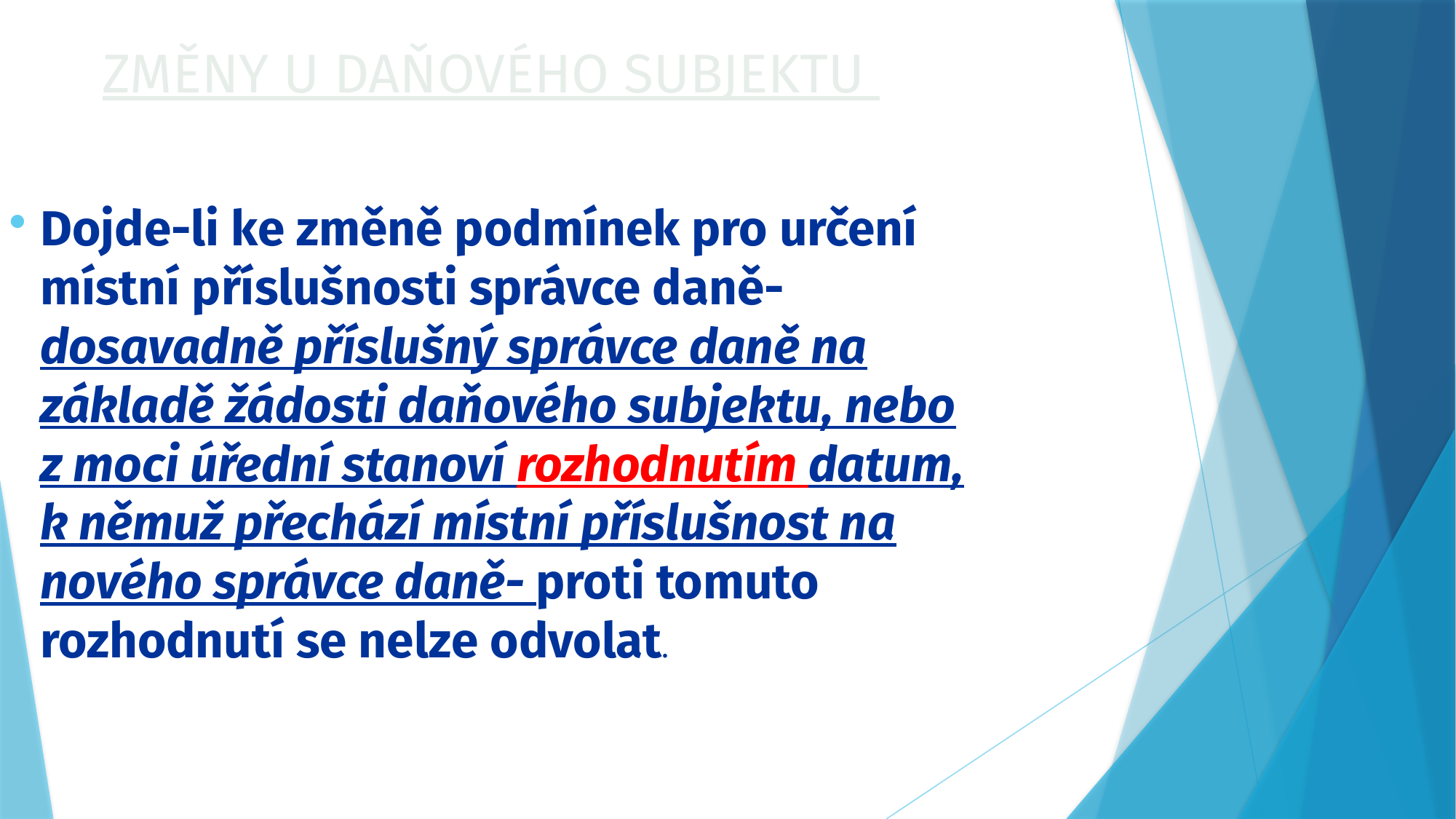

Změny u daňového subjektu
Dojde-li ke změně podmínek pro určení místní příslušnosti správce daně- dosavadně příslušný správce daně na základě žádosti daňového subjektu, nebo z moci úřední stanoví rozhodnutím datum, k němuž přechází místní příslušnost na nového správce daně- proti tomuto rozhodnutí se nelze odvolat.